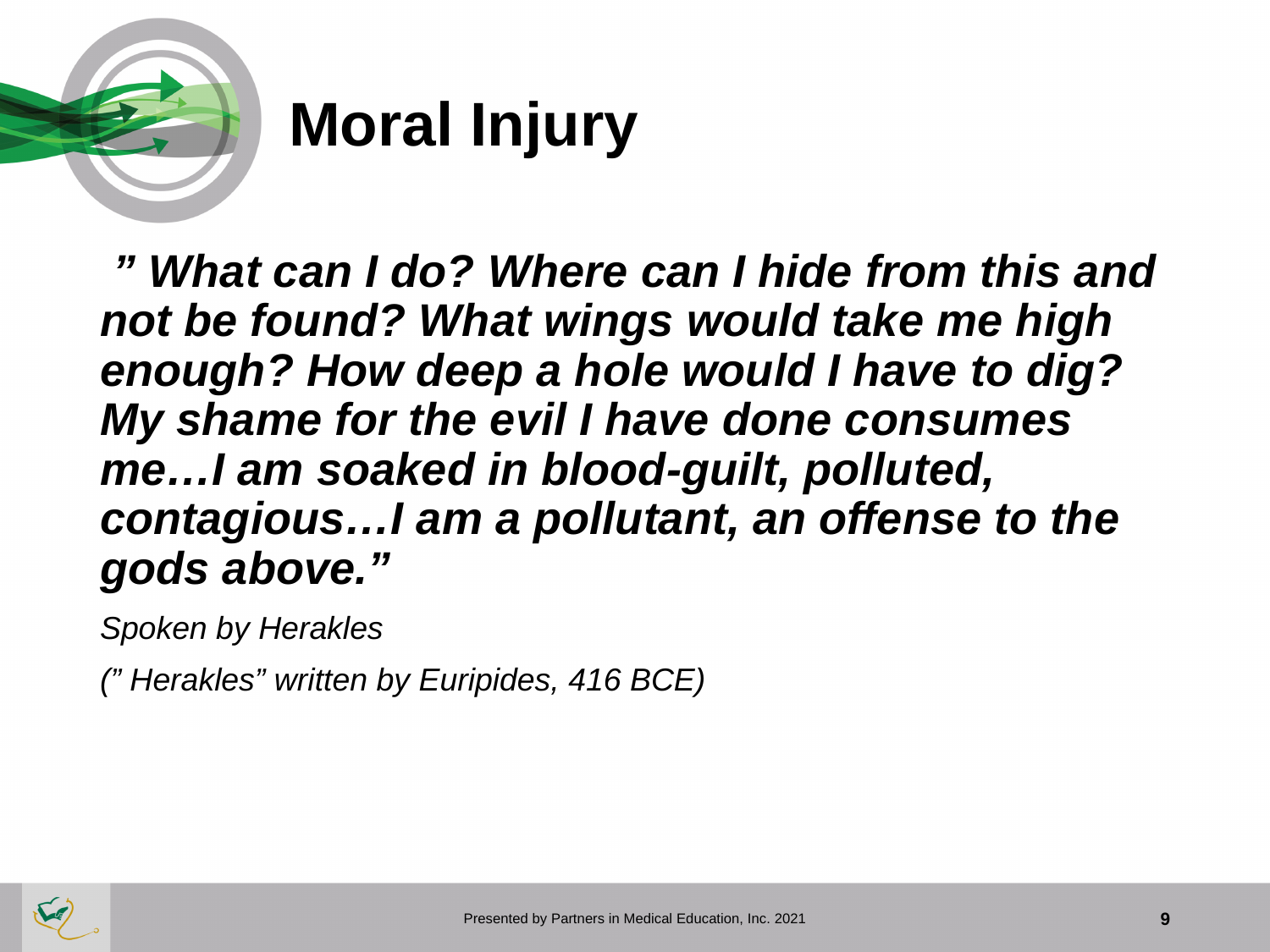

# Moral Injury
 ” What can I do? Where can I hide from this and not be found? What wings would take me high enough? How deep a hole would I have to dig? My shame for the evil I have done consumes me…I am soaked in blood-guilt, polluted, contagious…I am a pollutant, an offense to the gods above.”
Spoken by Herakles
(” Herakles” written by Euripides, 416 BCE)
Presented by Partners in Medical Education, Inc. 2021
9